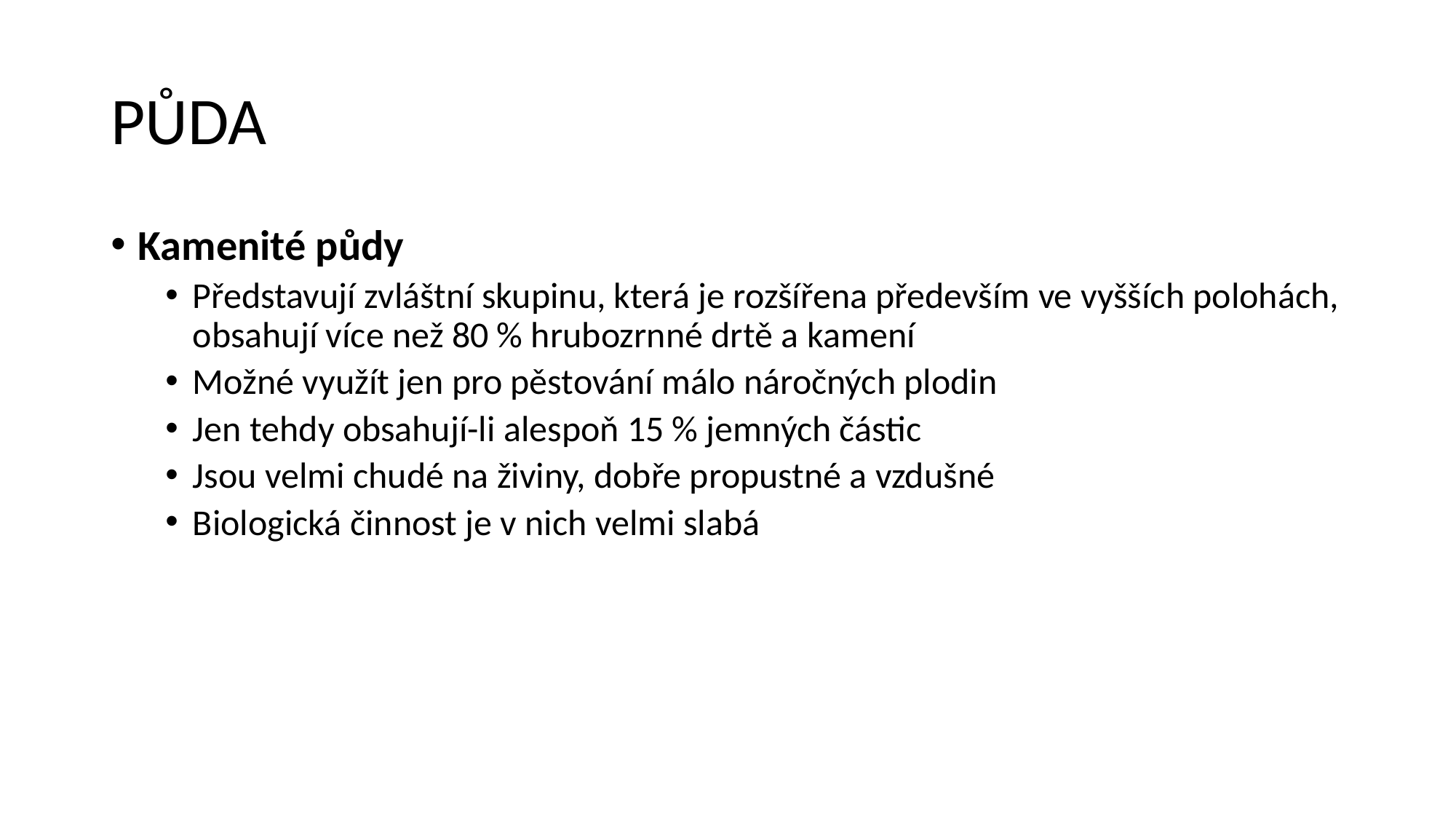

# PŮDA
Kamenité půdy
Představují zvláštní skupinu, která je rozšířena především ve vyšších polohách, obsahují více než 80 % hrubozrnné drtě a kamení
Možné využít jen pro pěstování málo náročných plodin
Jen tehdy obsahují-li alespoň 15 % jemných částic
Jsou velmi chudé na živiny, dobře propustné a vzdušné
Biologická činnost je v nich velmi slabá